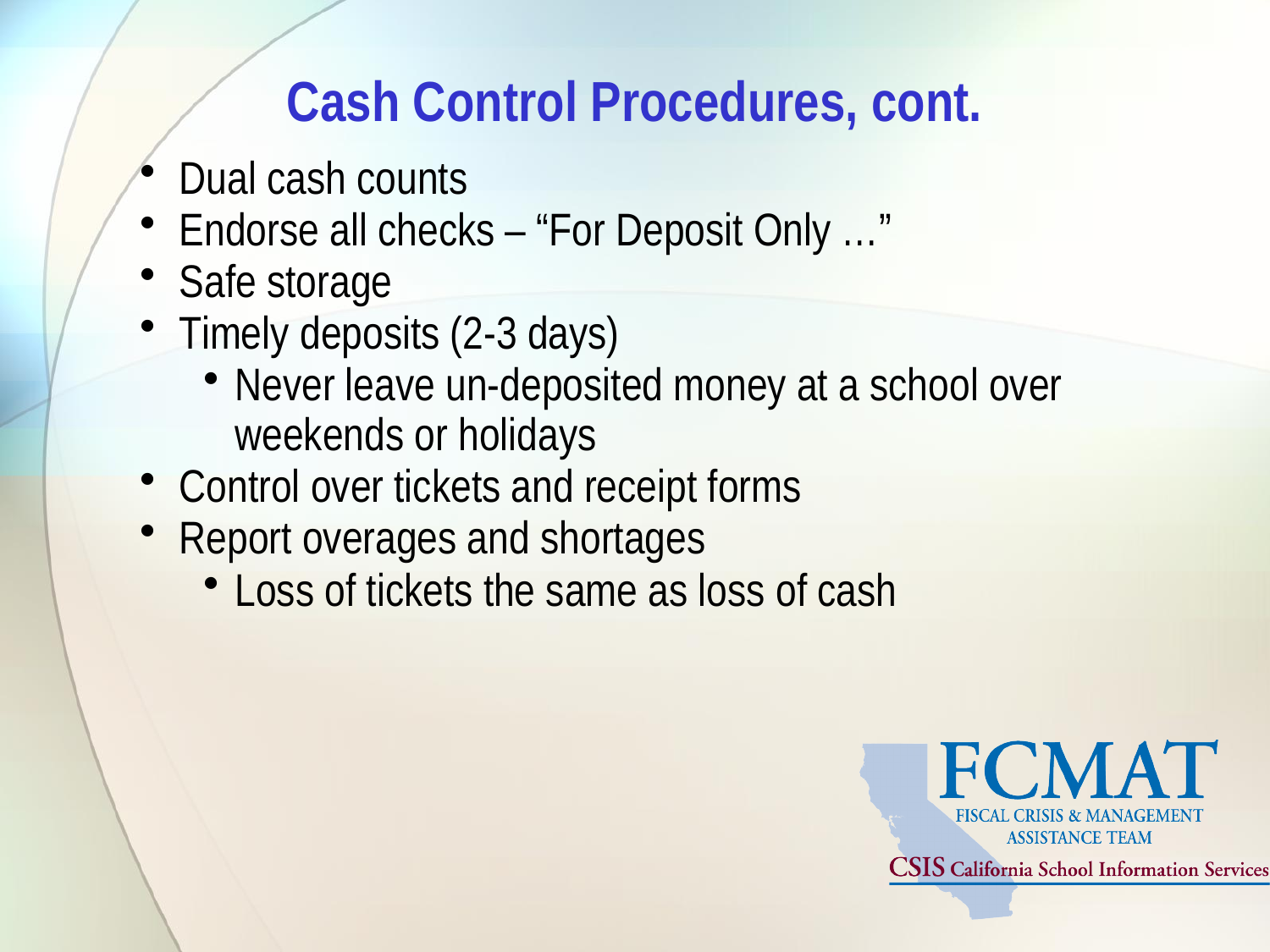

# Cash Control Procedures, cont.
Dual cash counts
Endorse all checks – “For Deposit Only …”
Safe storage
Timely deposits (2-3 days)
Never leave un-deposited money at a school over weekends or holidays
Control over tickets and receipt forms
Report overages and shortages
Loss of tickets the same as loss of cash